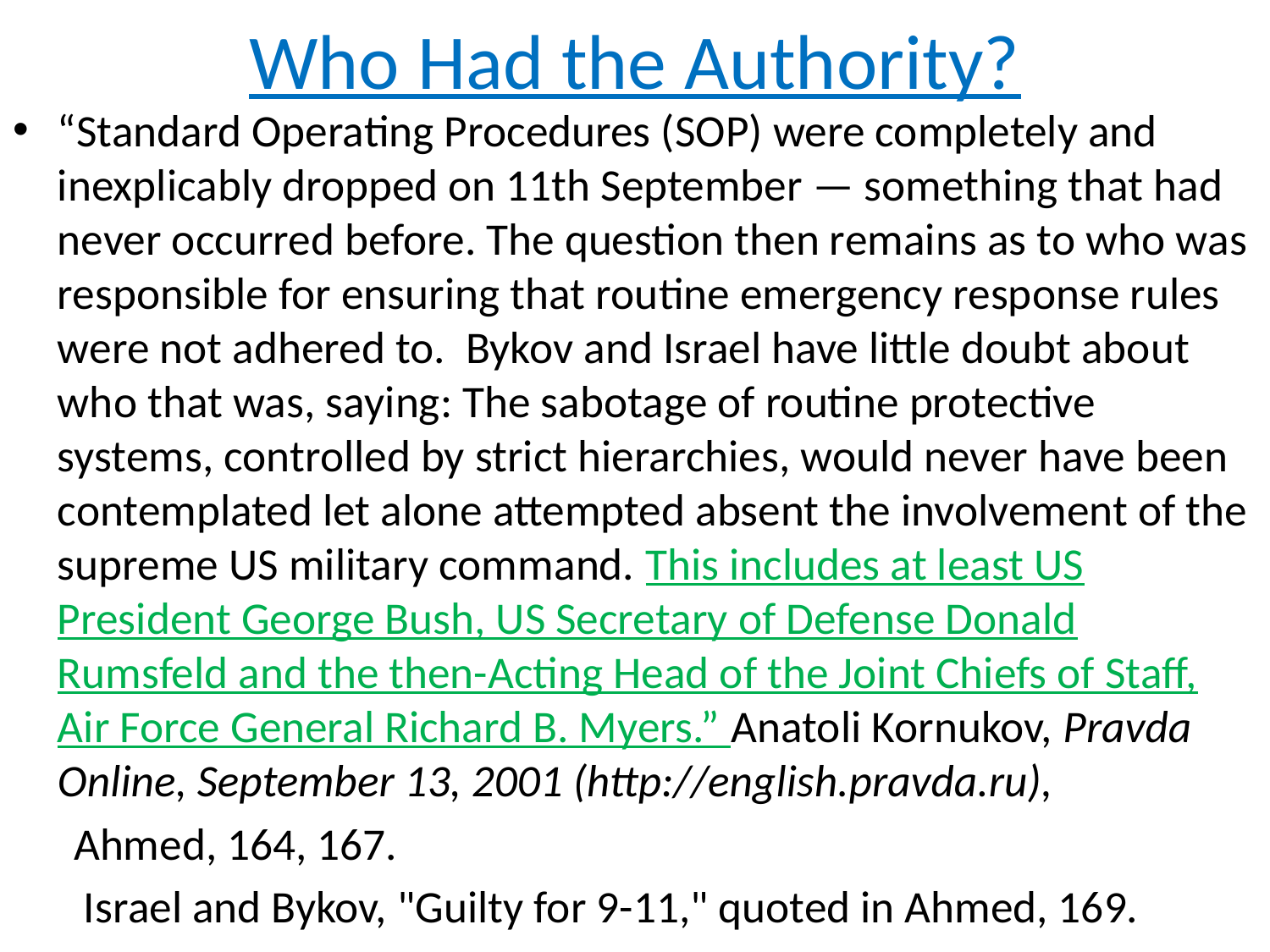

# Who Had the Authority?
“Standard Operating Procedures (SOP) were completely and inexplicably dropped on 11th September — something that had never occurred before. The question then remains as to who was responsible for ensuring that routine emergency response rules were not adhered to.  Bykov and Israel have little doubt about who that was, saying: The sabotage of routine protective systems, controlled by strict hierarchies, would never have been contemplated let alone attempted absent the involvement of the supreme US military command. This includes at least US President George Bush, US Secretary of Defense Donald Rumsfeld and the then-Acting Head of the Joint Chiefs of Staff, Air Force General Richard B. Myers.” Anatoli Kornukov, Pravda Online, September 13, 2001 (http://english.pravda.ru),
      Ahmed, 164, 167.
       Israel and Bykov, "Guilty for 9-11," quoted in Ahmed, 169.